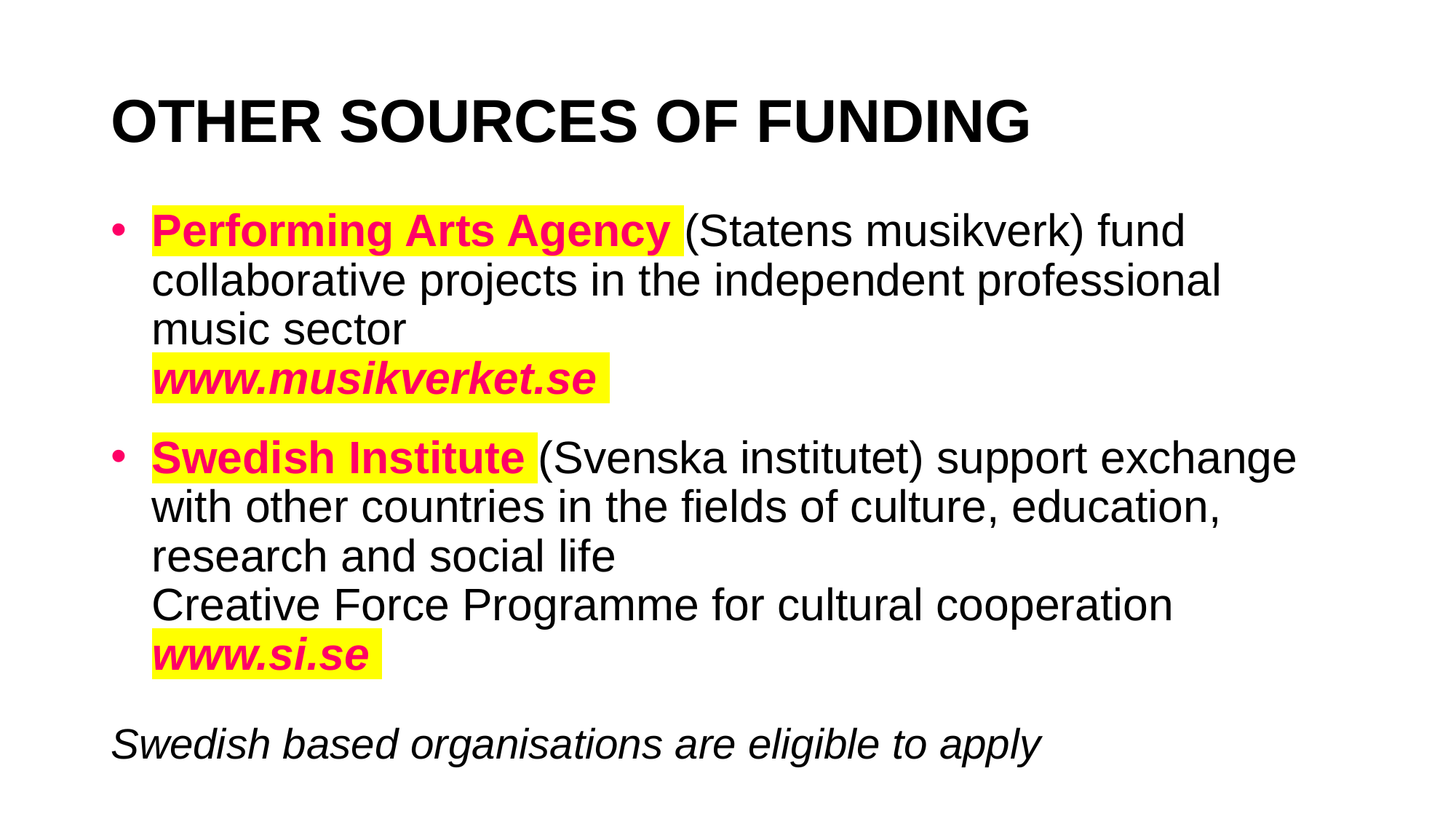

# OTHER SOURCES OF FUNDING
Performing Arts Agency (Statens musikverk) fund collaborative projects in the independent professional music sector
www.musikverket.se
Swedish Institute (Svenska institutet) support exchange
with other countries in the fields of culture, education, research and social life
Creative Force Programme for cultural cooperation
www.si.se
Swedish based organisations are eligible to apply